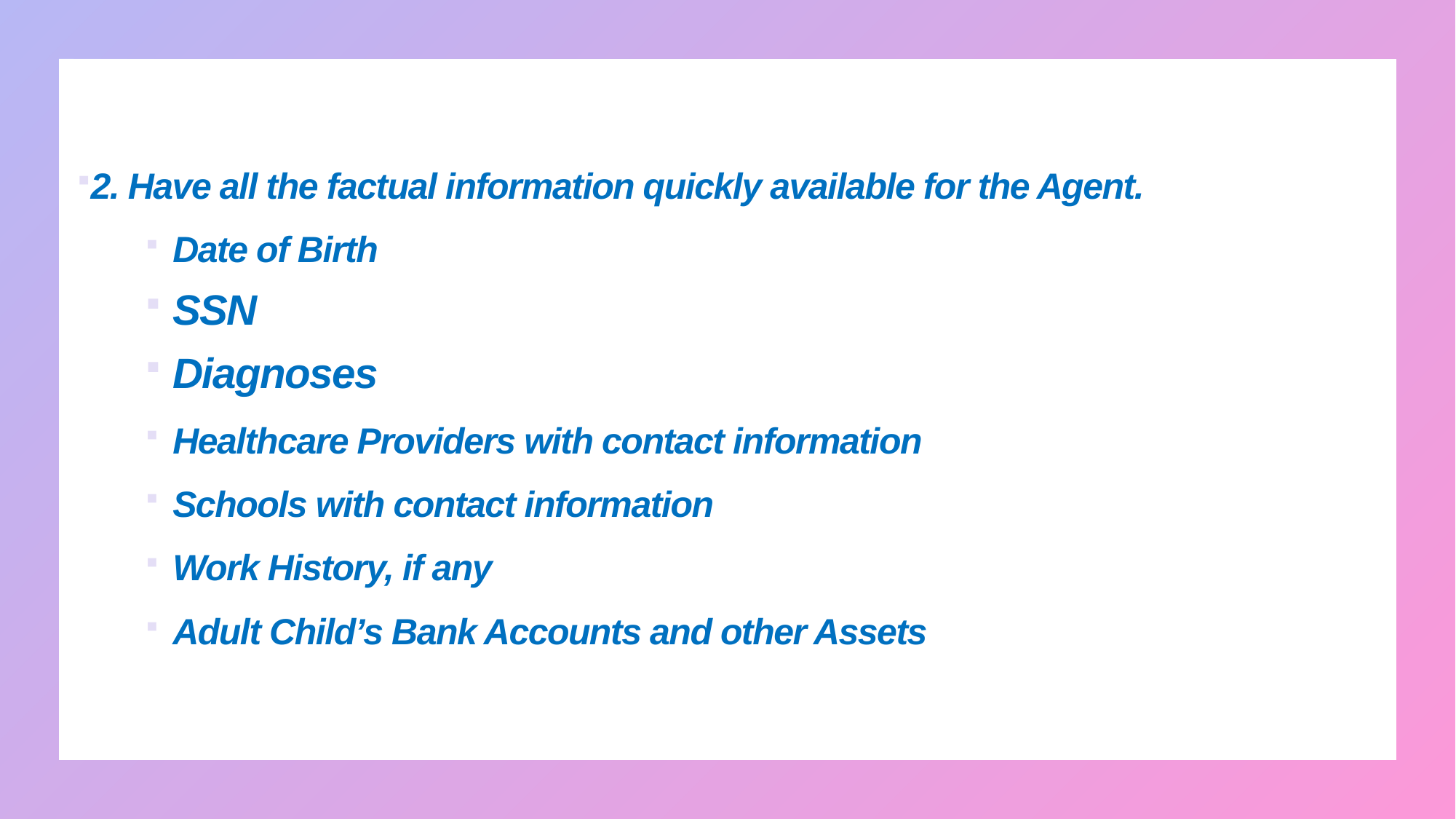

2. Have all the factual information quickly available for the Agent.
Date of Birth
SSN
Diagnoses
Healthcare Providers with contact information
Schools with contact information
Work History, if any
Adult Child’s Bank Accounts and other Assets